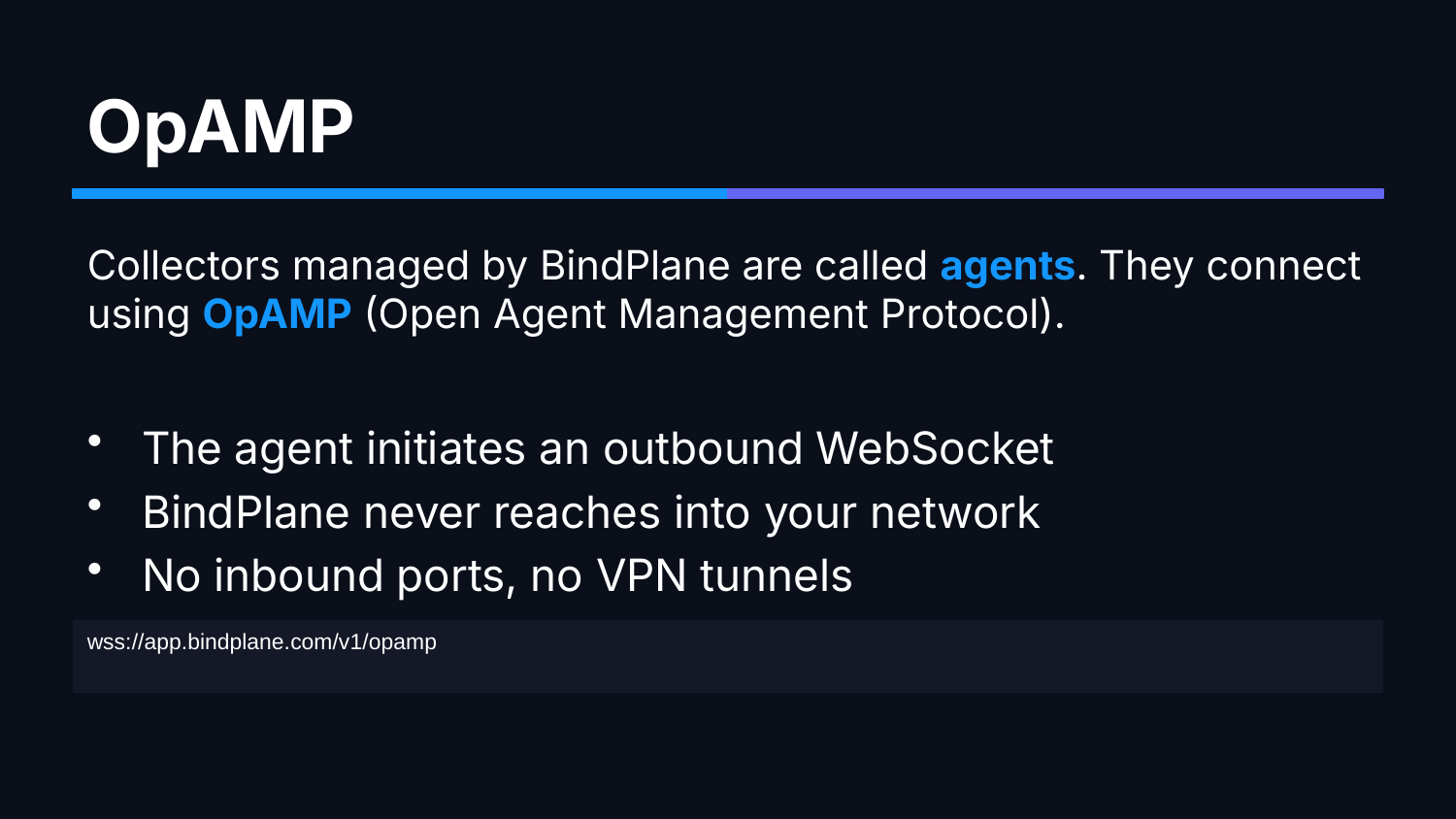

OpAMP

Collectors managed by BindPlane are called agents. They connect using OpAMP (Open Agent Management Protocol).
The agent initiates an outbound WebSocket
BindPlane never reaches into your network
No inbound ports, no VPN tunnels
wss://app.bindplane.com/v1/opamp